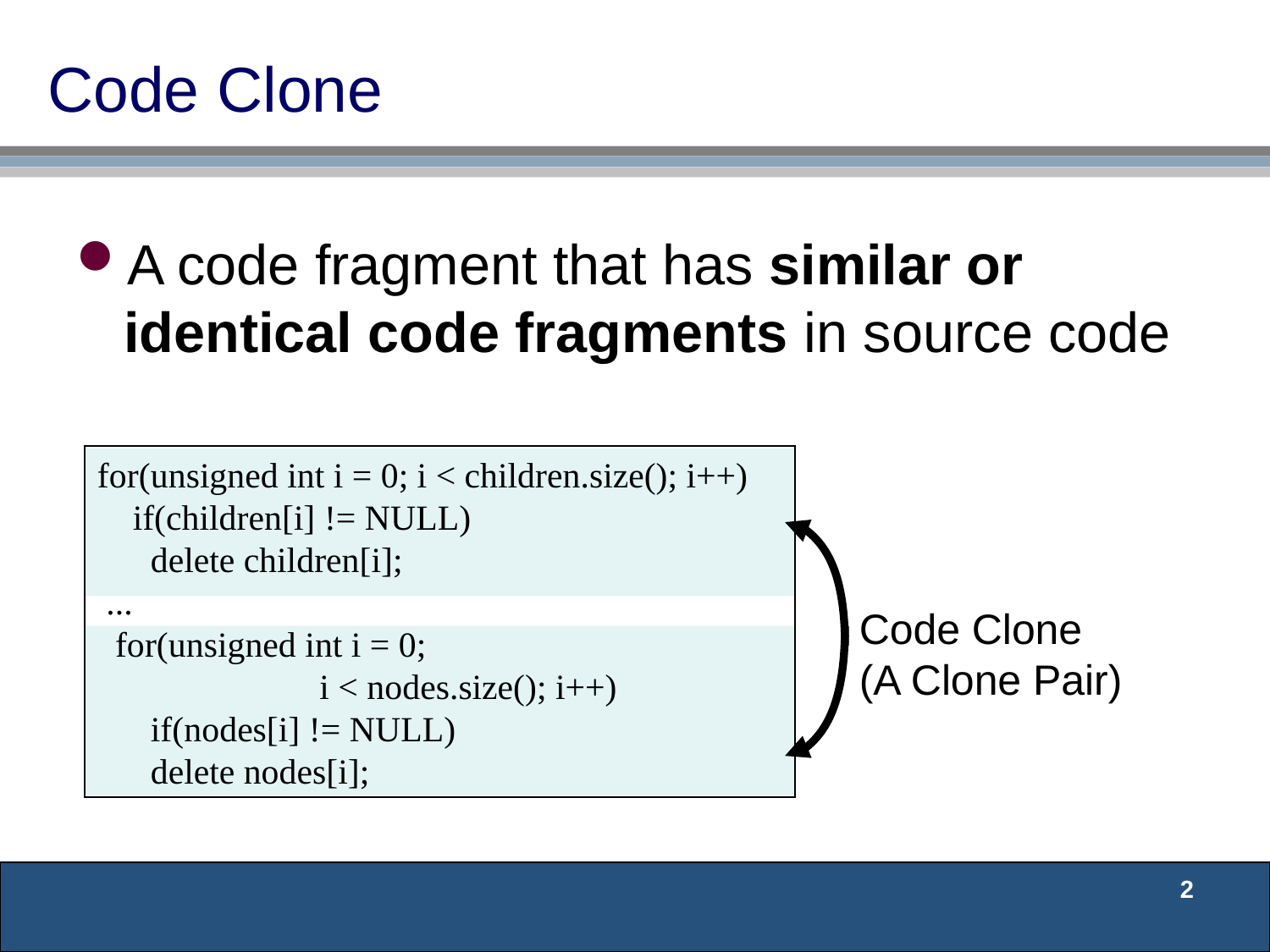

# Code Clone
A code fragment that has similar or identical code fragments in source code
for(unsigned int i = 0; i < children.size(); i++)
    if(children[i] != NULL)
      delete children[i];
 ...
  for(unsigned int i = 0;
                         i < nodes.size(); i++)
      if(nodes[i] != NULL)
      delete nodes[i];

Code Clone
(A Clone Pair)

2